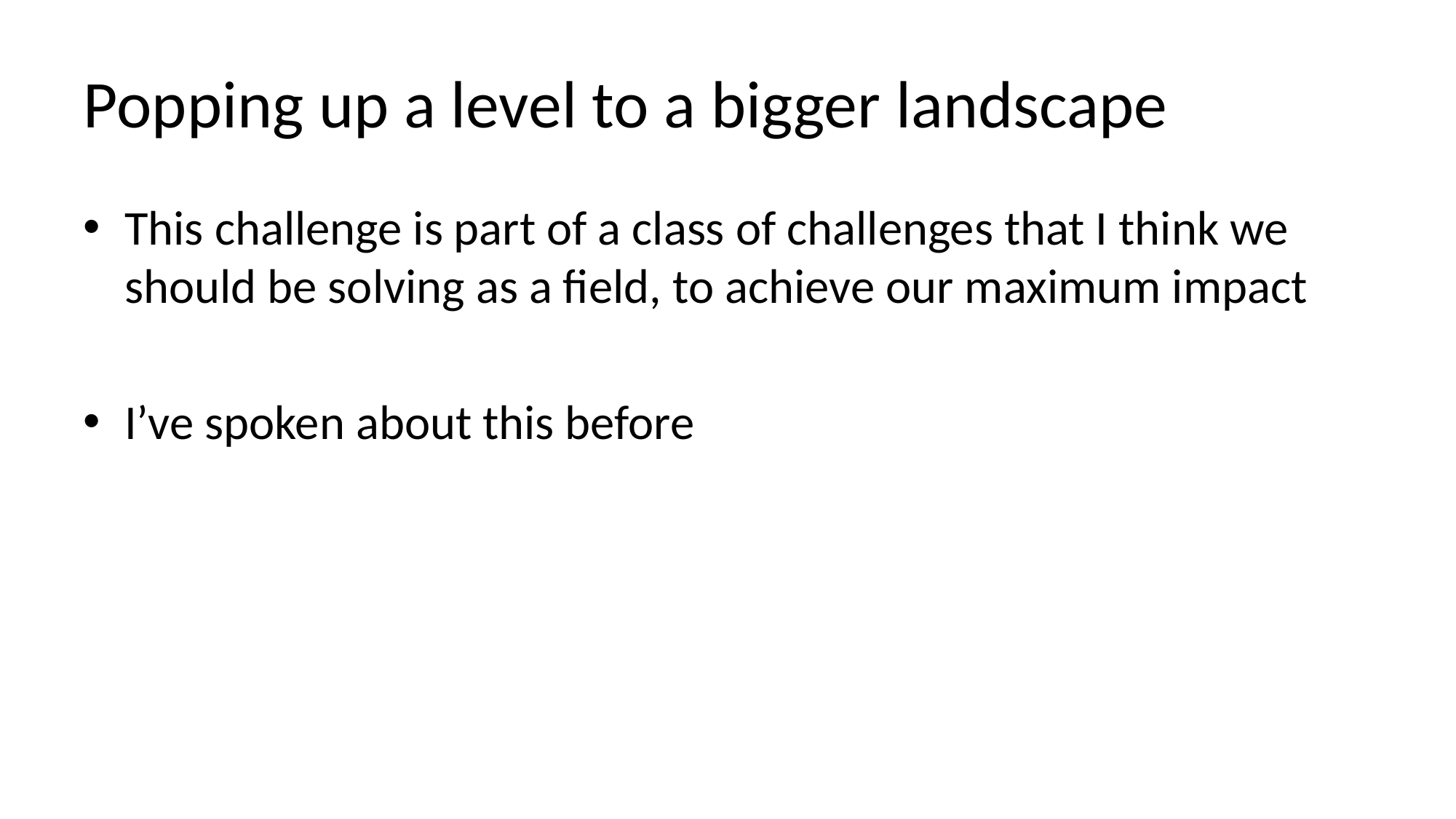

# Popping up a level to a bigger landscape
This challenge is part of a class of challenges that I think we should be solving as a field, to achieve our maximum impact

I’ve spoken about this before